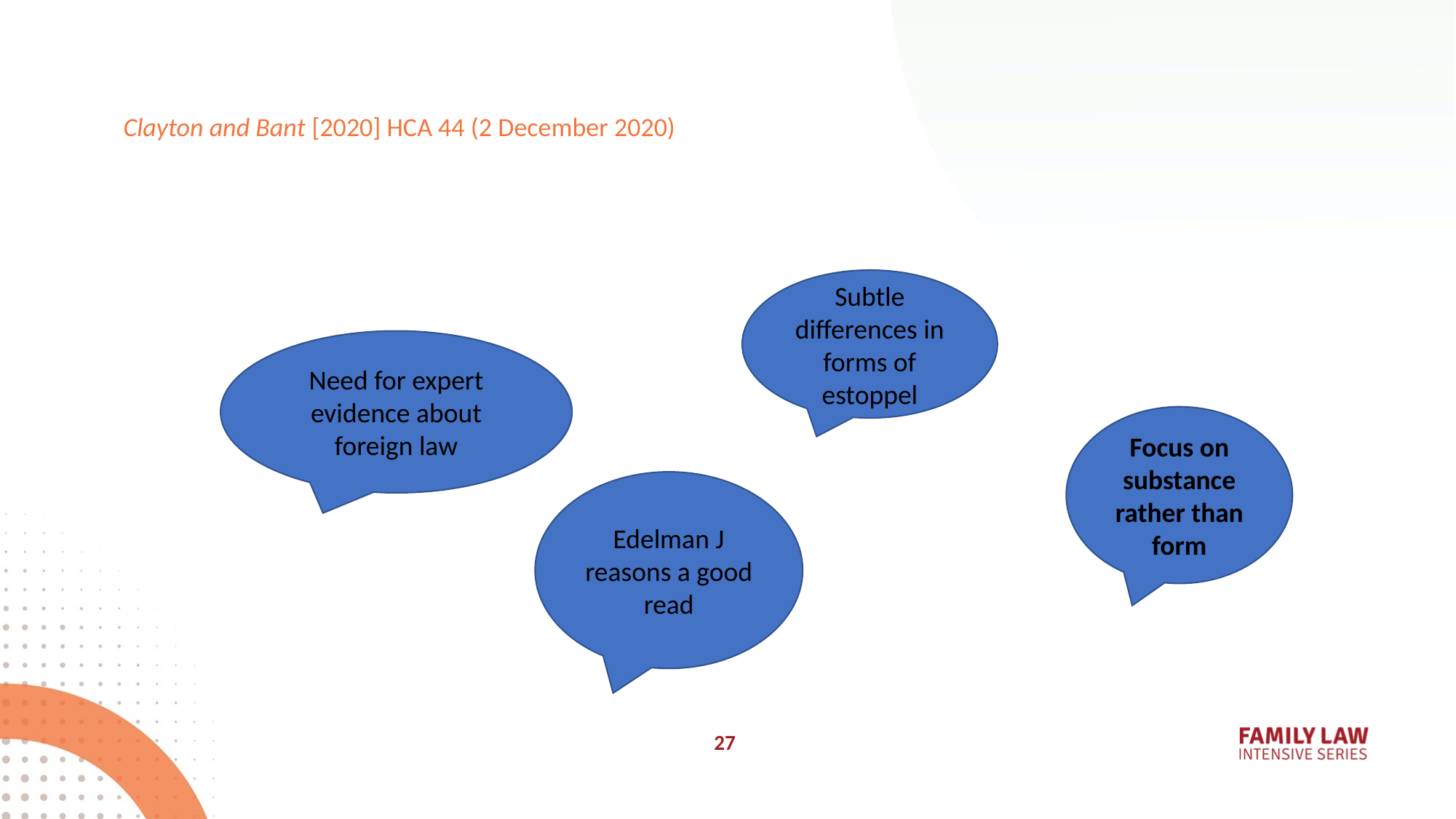

# Clayton and Bant [2020] HCA 44 (2 December 2020)

Subtle differences in forms of estoppel
Need for expert evidence about foreign law
Focus on substance rather than form
Edelman J reasons a good read